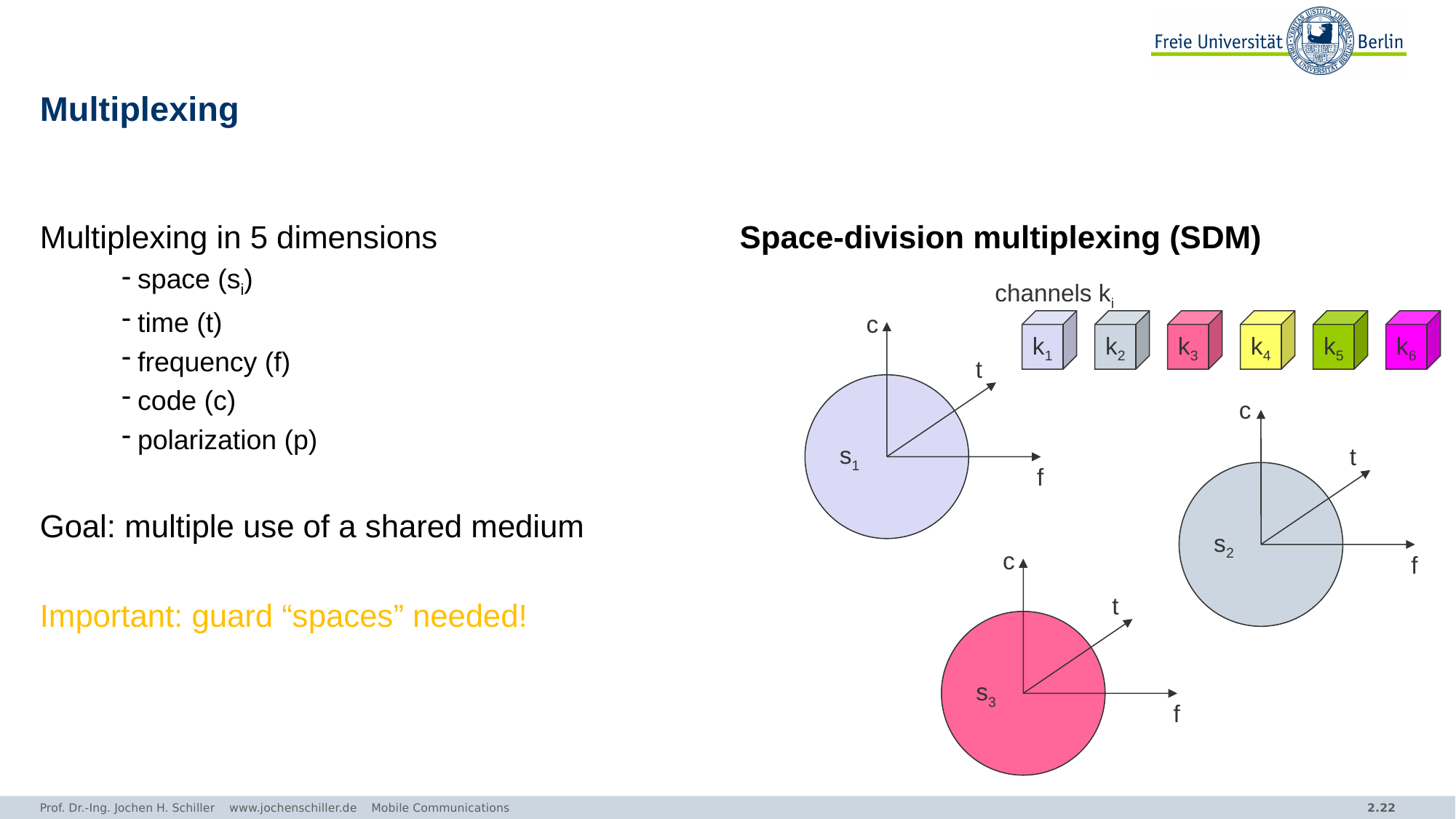

# Multiplexing
Multiplexing in 5 dimensions
space (si)
time (t)
frequency (f)
code (c)
polarization (p)

Goal: multiple use of a shared medium

Important: guard “spaces” needed!
Space-division multiplexing (SDM)
channels ki
c
k1
k2
k3
k4
k5
k6

t
s1

c

t

f
s2

c

f

t
s3

f
Prof. Dr.-Ing. Jochen H. Schiller    www.jochenschiller.de    Mobile Communications